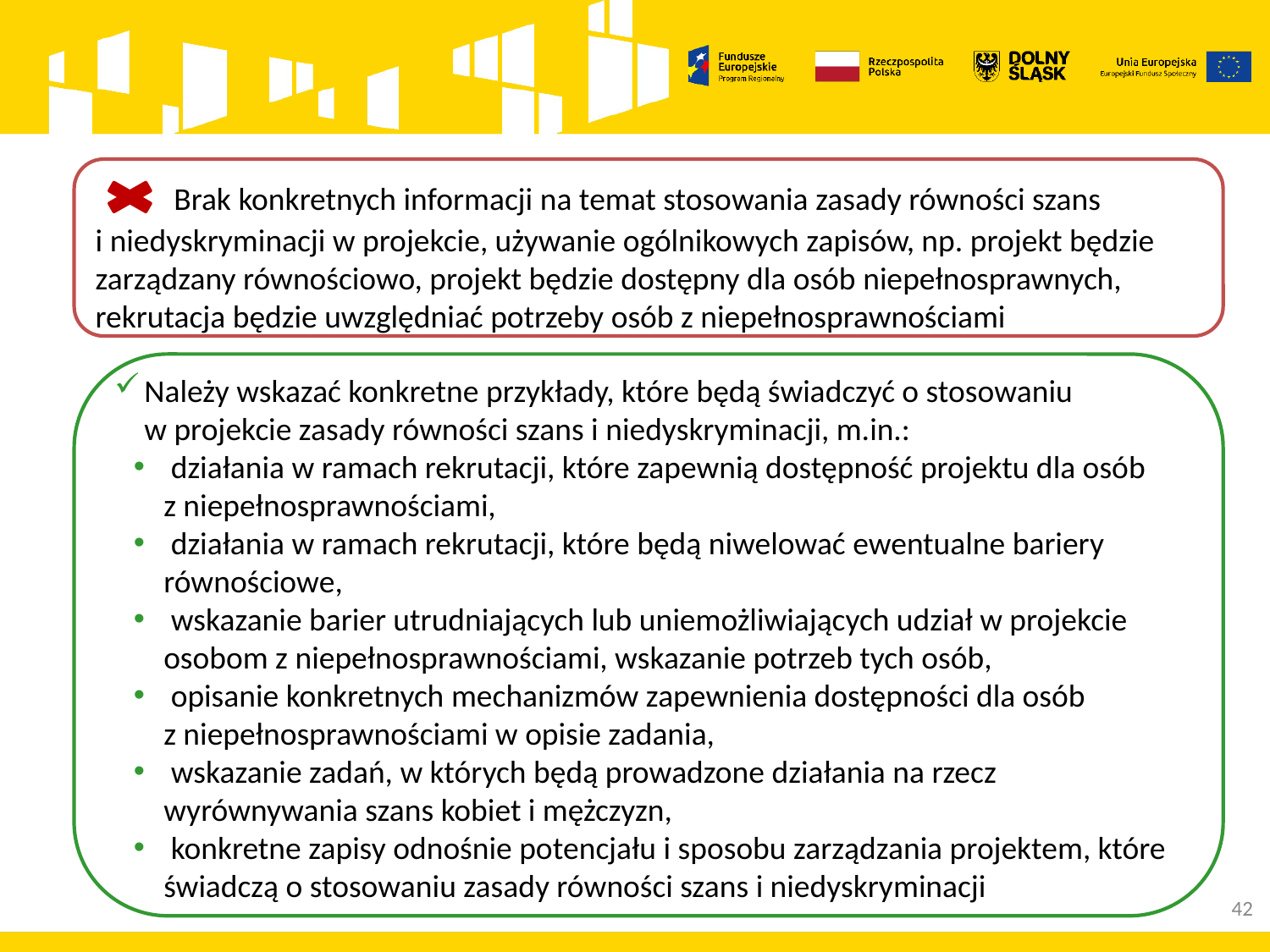

Brak konkretnych informacji na temat stosowania zasady równości szans
i niedyskryminacji w projekcie, używanie ogólnikowych zapisów, np. projekt będzie zarządzany równościowo, projekt będzie dostępny dla osób niepełnosprawnych, rekrutacja będzie uwzględniać potrzeby osób z niepełnosprawnościami

Należy wskazać konkretne przykłady, które będą świadczyć o stosowaniu
w projekcie zasady równości szans i niedyskryminacji, m.in.:
 działania w ramach rekrutacji, które zapewnią dostępność projektu dla osób
z niepełnosprawnościami,
 działania w ramach rekrutacji, które będą niwelować ewentualne bariery równościowe,
 wskazanie barier utrudniających lub uniemożliwiających udział w projekcie osobom z niepełnosprawnościami, wskazanie potrzeb tych osób,
 opisanie konkretnych mechanizmów zapewnienia dostępności dla osób
z niepełnosprawnościami w opisie zadania,
 wskazanie zadań, w których będą prowadzone działania na rzecz wyrównywania szans kobiet i mężczyzn,
 konkretne zapisy odnośnie potencjału i sposobu zarządzania projektem, które świadczą o stosowaniu zasady równości szans i niedyskryminacji

42